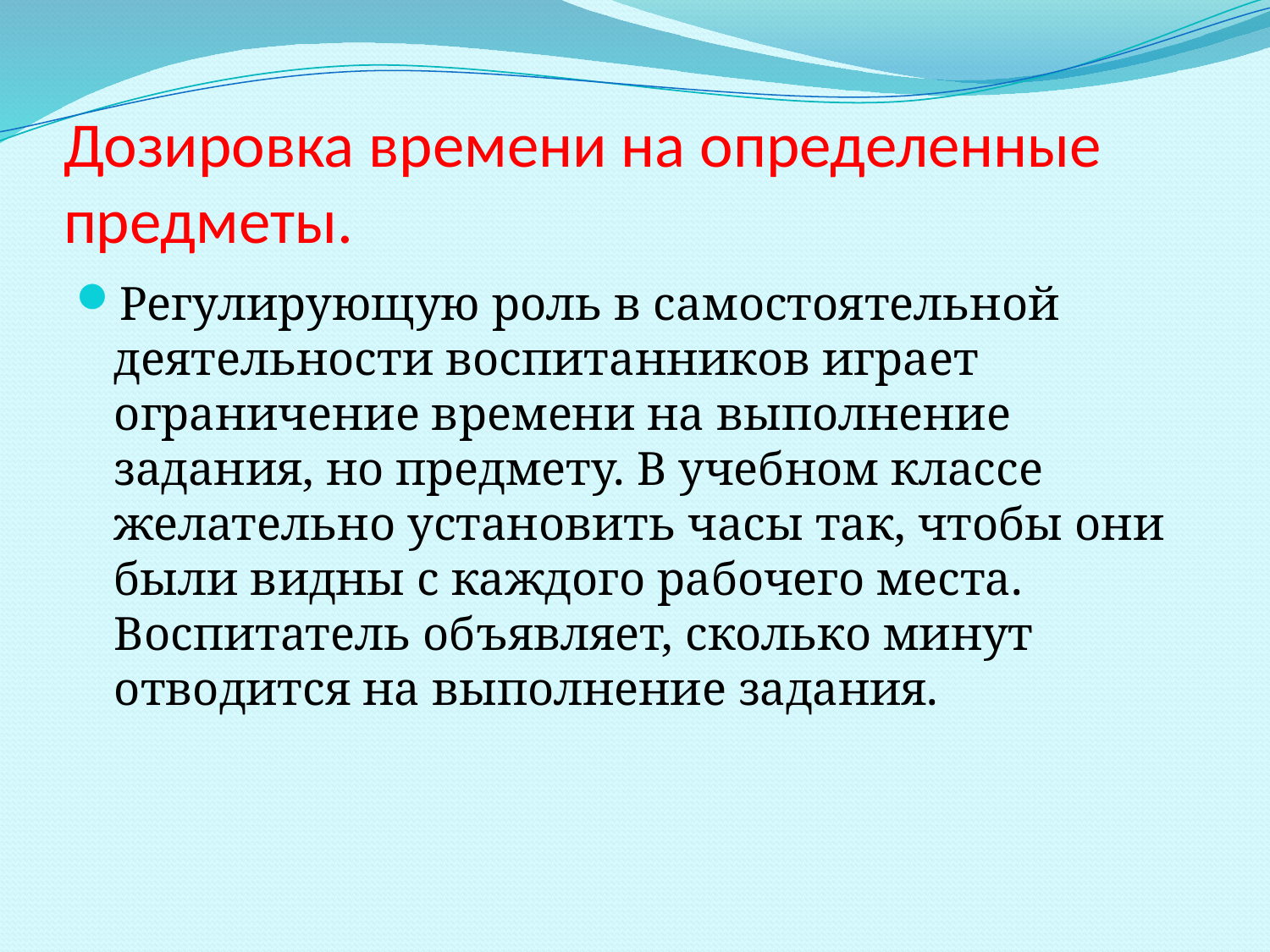

# Дозировка времени на определенные предметы.
Регулирующую роль в самостоятельной деятельности воспитанников играет ограничение времени на выполнение задания, но предмету. В учебном классе желательно установить часы так, чтобы они были видны с каждого рабочего места. Воспитатель объявляет, сколько минут отводится на выполнение задания.